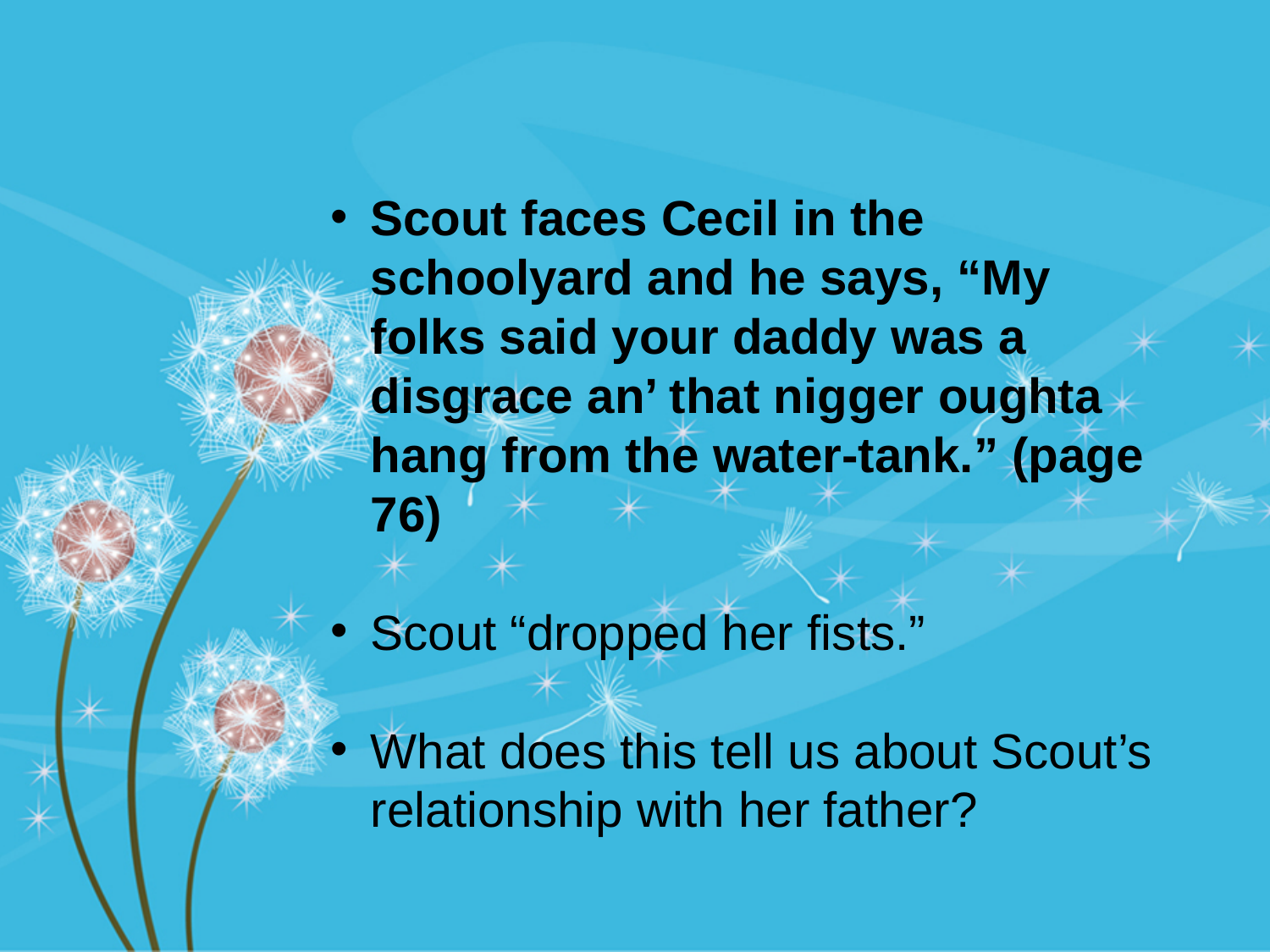

Scout faces Cecil in the schoolyard and he says, “My folks said your daddy was a disgrace an’ that nigger oughta hang from the water-tank.” (page 76)

Scout “dropped her fists.”

What does this tell us about Scout’s relationship with her father?